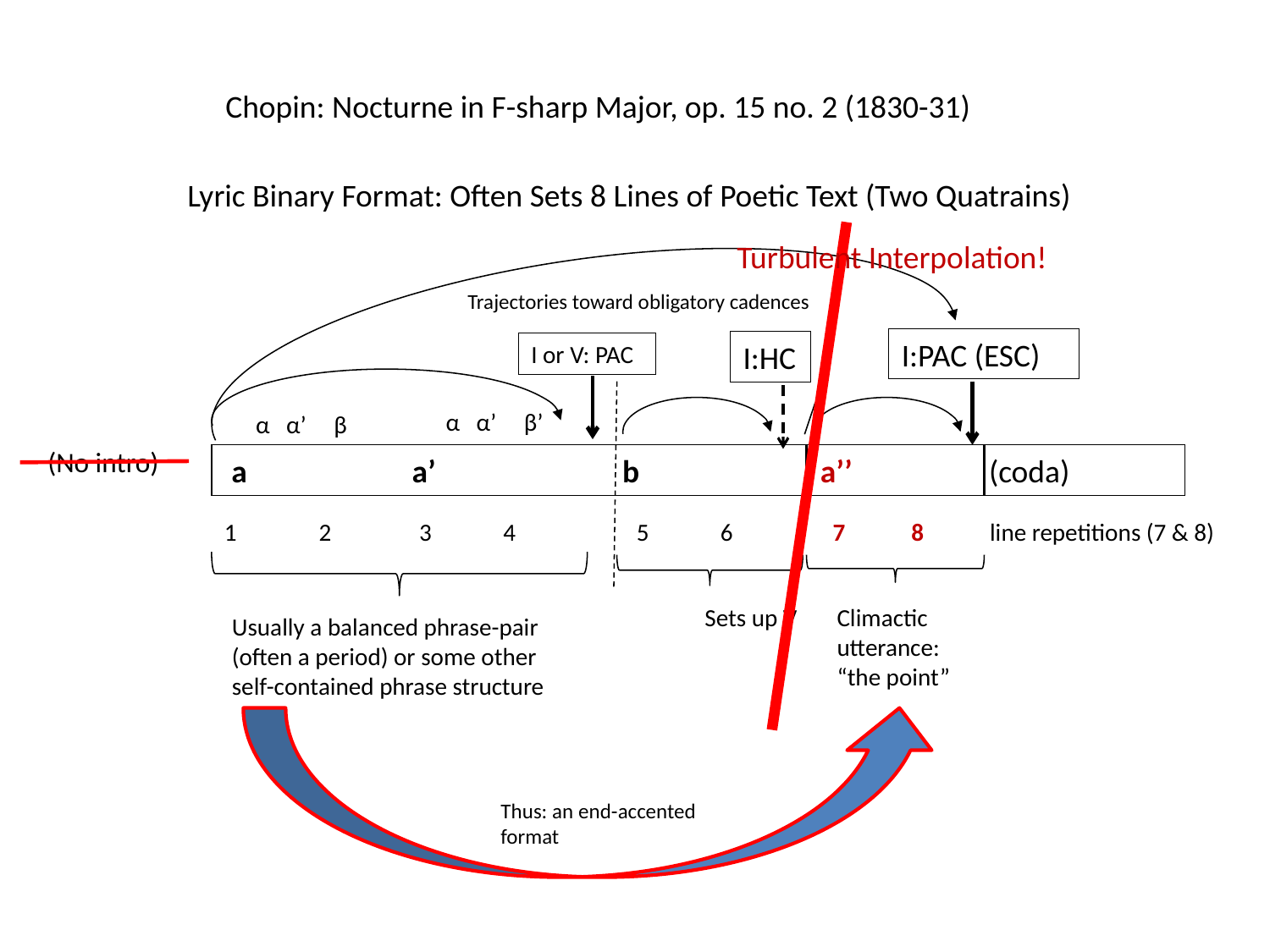

Chopin: Nocturne in F-sharp Major, op. 15 no. 2 (1830-31)
Lyric Binary Format: Often Sets 8 Lines of Poetic Text (Two Quatrains)
Turbulent Interpolation!

Trajectories toward obligatory cadences
I:PAC (ESC)
I:HC
I or V: PAC

α   α’     β’
α   α’     β
(No intro)

 a                       a’                          b                         a’’                   (coda)

1               2                3             4                      5             6                  7            8            line repetitions (7 & 8)
Sets up V
Climactic
utterance:
“the point”
Usually a balanced phrase-pair
(often a period) or some other self-contained phrase structure
Thus: an end-accented format